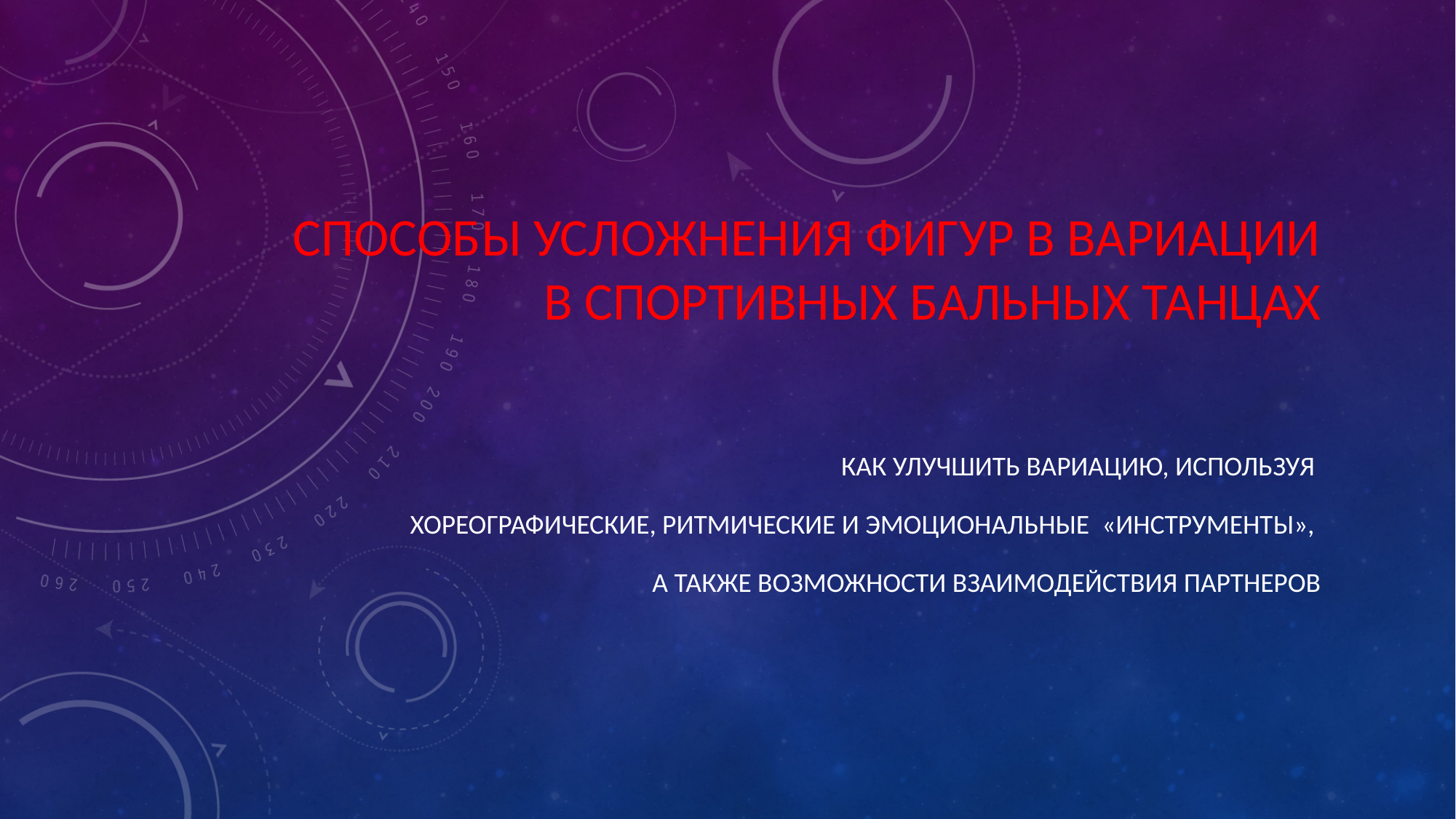

# Способы усложнения фигур в вариации в спортивных бальных танцах
Как улучшить вариацию, используя
Хореографические, ритмические и эмоциональные  «инструменты»,
А также возможности взаимодействия партнеров